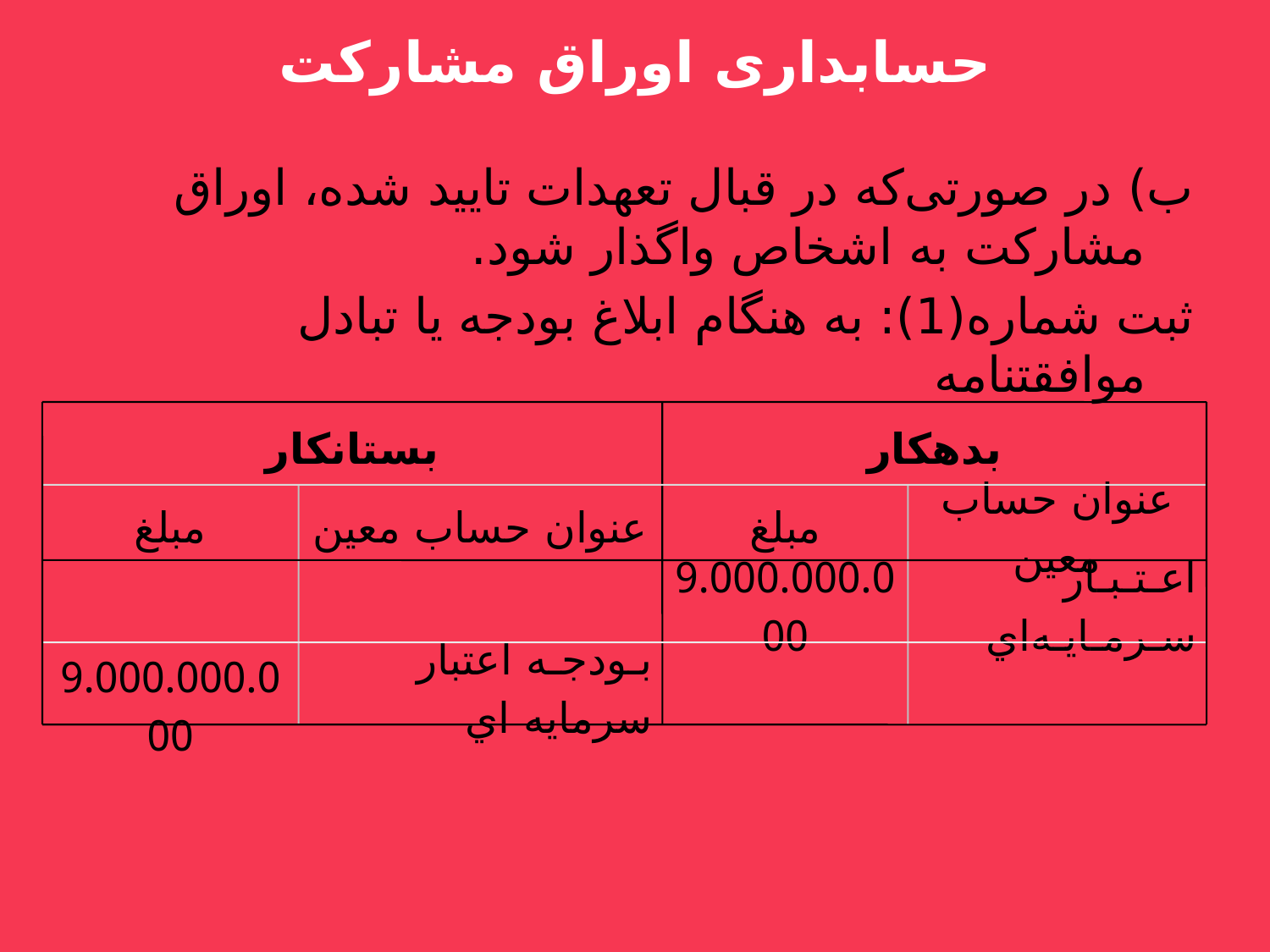

حسابداری اوراق مشاركت
ب) در صورتی‌که در قبال تعهدات تاييد شده، اوراق مشاركت به اشخاص واگذار شود.
ثبت شماره(1): به هنگام ابلاغ بودجه يا تبادل موافقتنامه

بستانکار

بدهکار

مبلغ

عنوان حساب معين

مبلغ
عنوان حساب معين

9.000.000.000
اعـتـبـار سـرمـايـه‌اي
9.000.000.000

بـودجـه اعتبار سرمايه اي